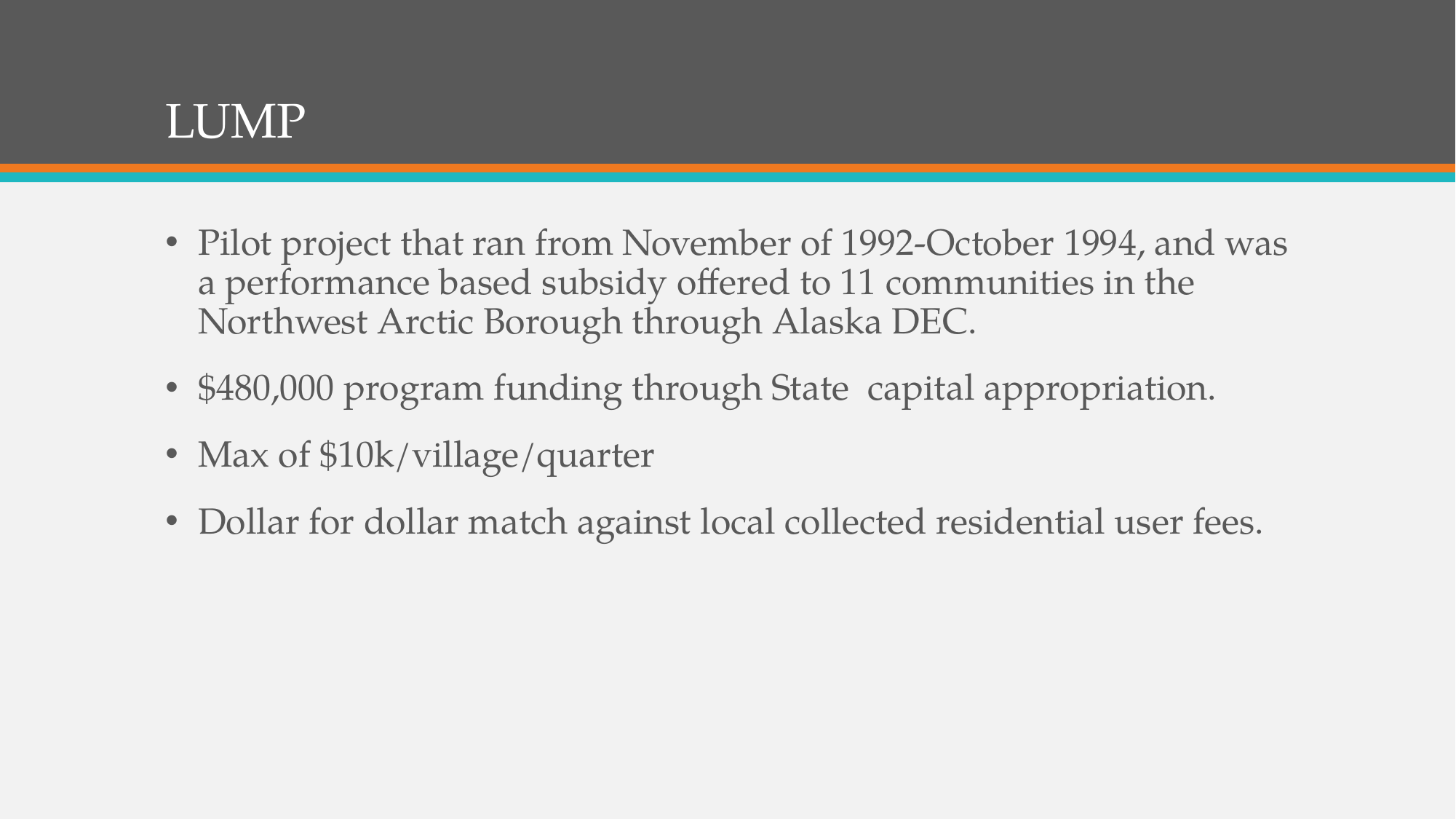

# LUMP
Pilot project that ran from November of 1992-October 1994, and was a performance based subsidy offered to 11 communities in the Northwest Arctic Borough through Alaska DEC.
$480,000 program funding through State  capital appropriation.
Max of $10k/village/quarter
Dollar for dollar match against local collected residential user fees.